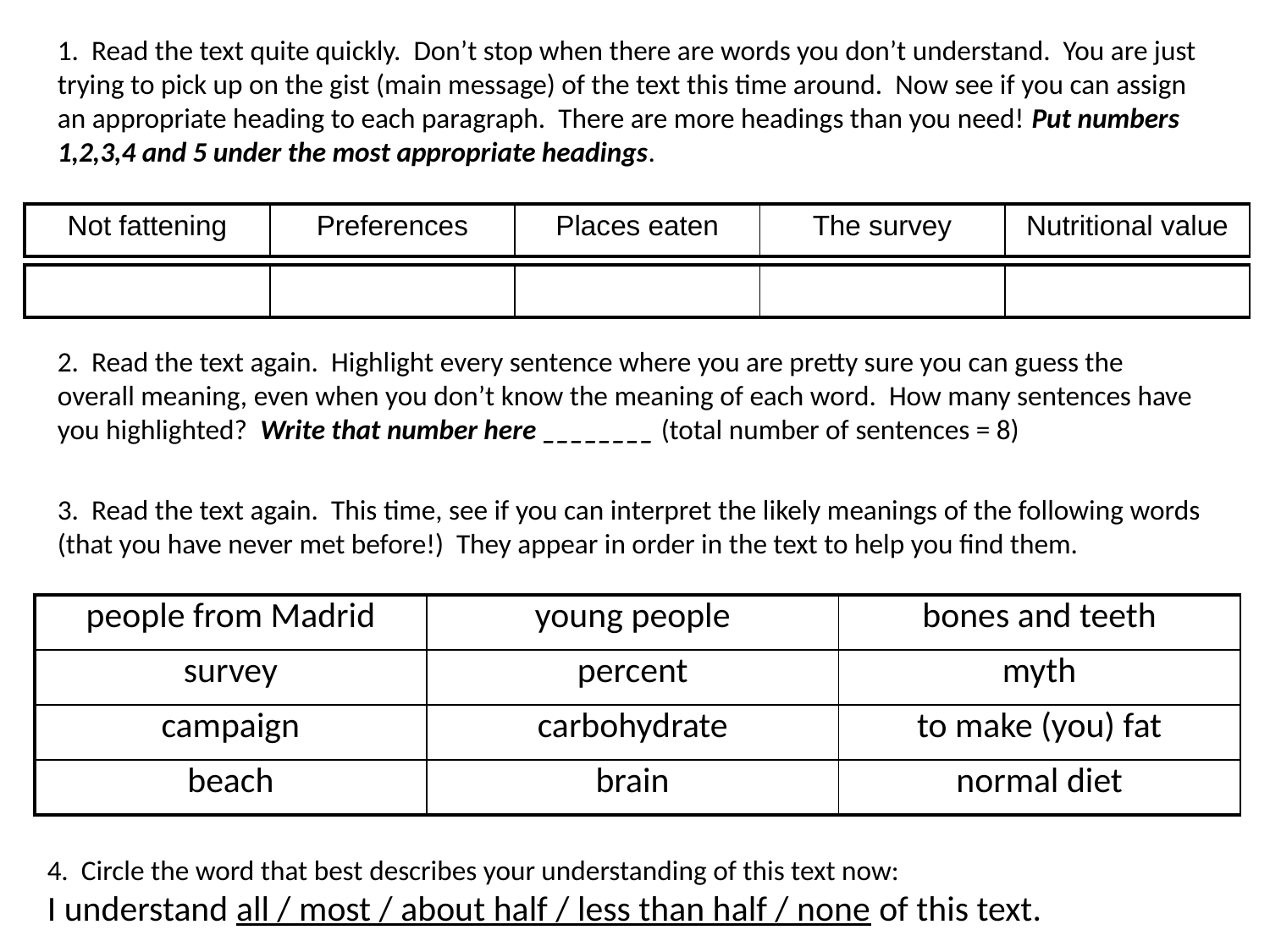

1.  Read the text quite quickly.  Don’t stop when there are words you don’t understand.  You are just trying to pick up on the gist (main message) of the text this time around.  Now see if you can assign an appropriate heading to each paragraph.  There are more headings than you need! Put numbers 1,2,3,4 and 5 under the most appropriate headings.
| Not fattening | Preferences | Places eaten | The survey | Nutritional value |
| --- | --- | --- | --- | --- |
|  |  |  |  |  |
| --- | --- | --- | --- | --- |
2.  Read the text again.  Highlight every sentence where you are pretty sure you can guess the overall meaning, even when you don’t know the meaning of each word.  How many sentences have you highlighted?  Write that number here ________ (total number of sentences = 8)
3.  Read the text again.  This time, see if you can interpret the likely meanings of the following words (that you have never met before!)  They appear in order in the text to help you find them.
| people from Madrid | young people | bones and teeth |
| --- | --- | --- |
| survey | percent | myth |
| campaign | carbohydrate | to make (you) fat |
| beach | brain | normal diet |
4.  Circle the word that best describes your understanding of this text now:
I understand all / most / about half / less than half / none of this text.